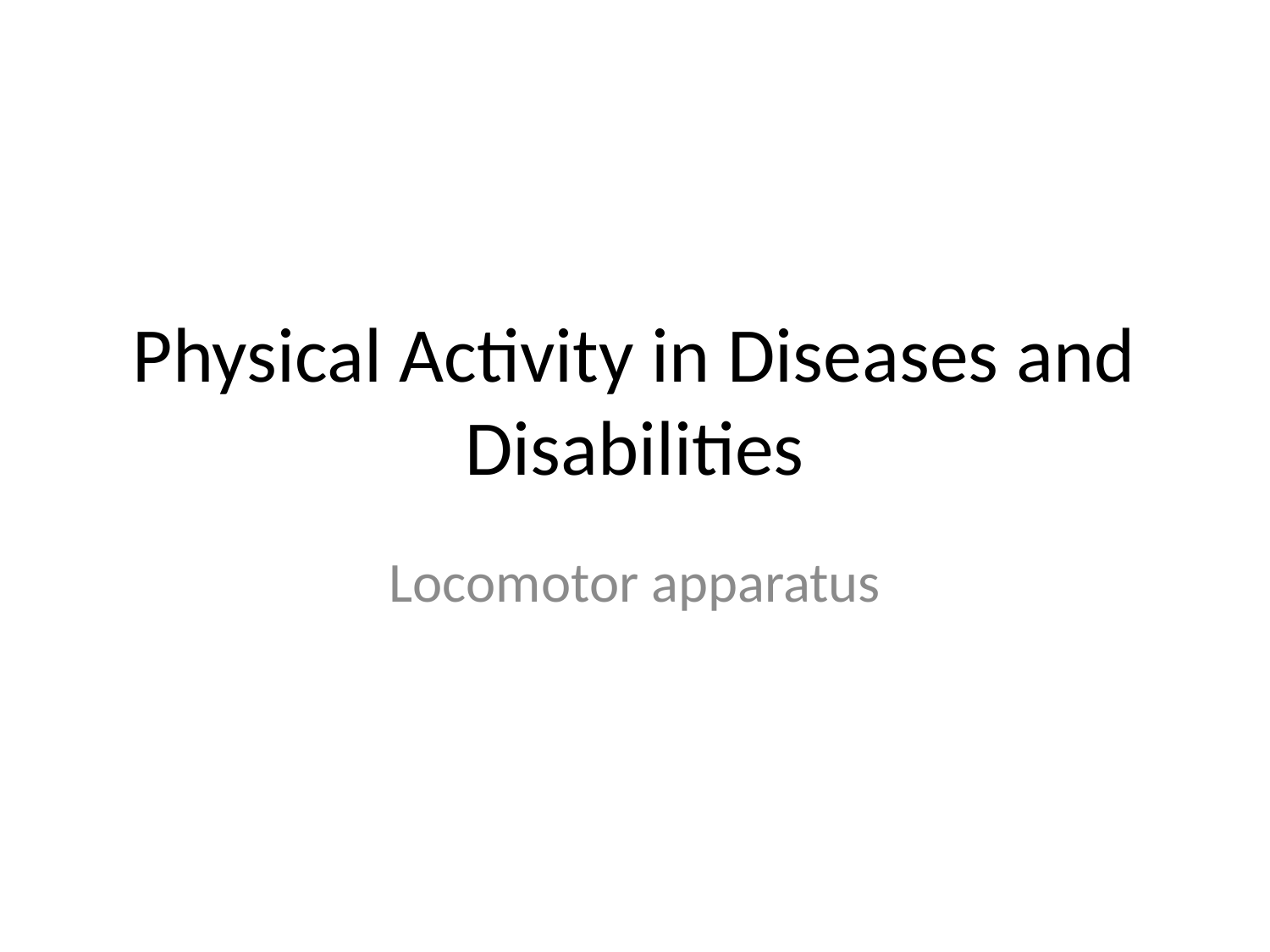

# Physical Activity in Diseases and Disabilities
Locomotor apparatus